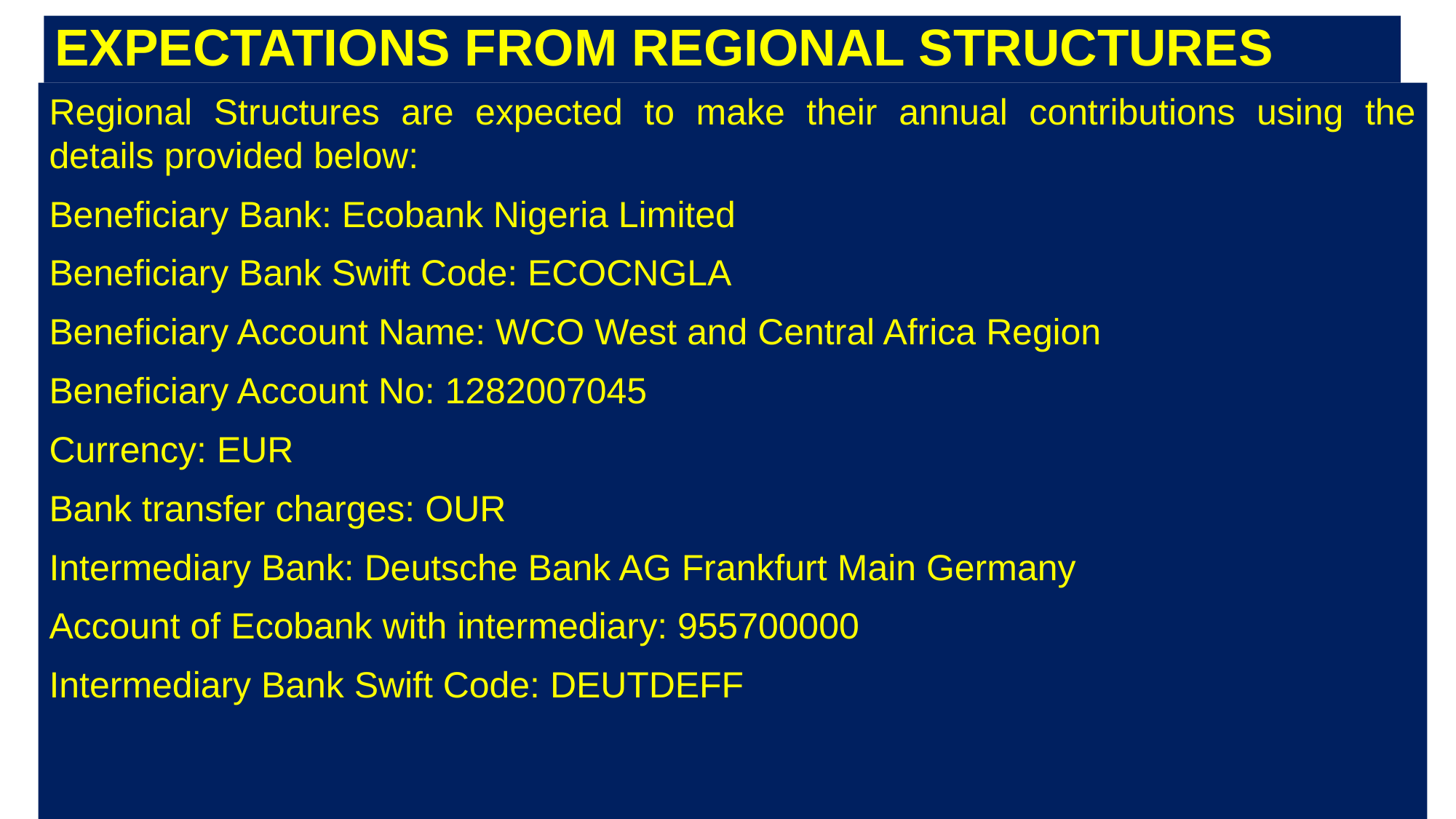

# EXPECTATIONS FROM REGIONAL STRUCTURES
Regional Structures are expected to make their annual contributions using the details provided below:
Beneficiary Bank: Ecobank Nigeria Limited
Beneficiary Bank Swift Code: ECOCNGLA
Beneficiary Account Name: WCO West and Central Africa Region
Beneficiary Account No: 1282007045
Currency: EUR
Bank transfer charges: OUR
Intermediary Bank: Deutsche Bank AG Frankfurt Main Germany
Account of Ecobank with intermediary: 955700000
Intermediary Bank Swift Code: DEUTDEFF

4